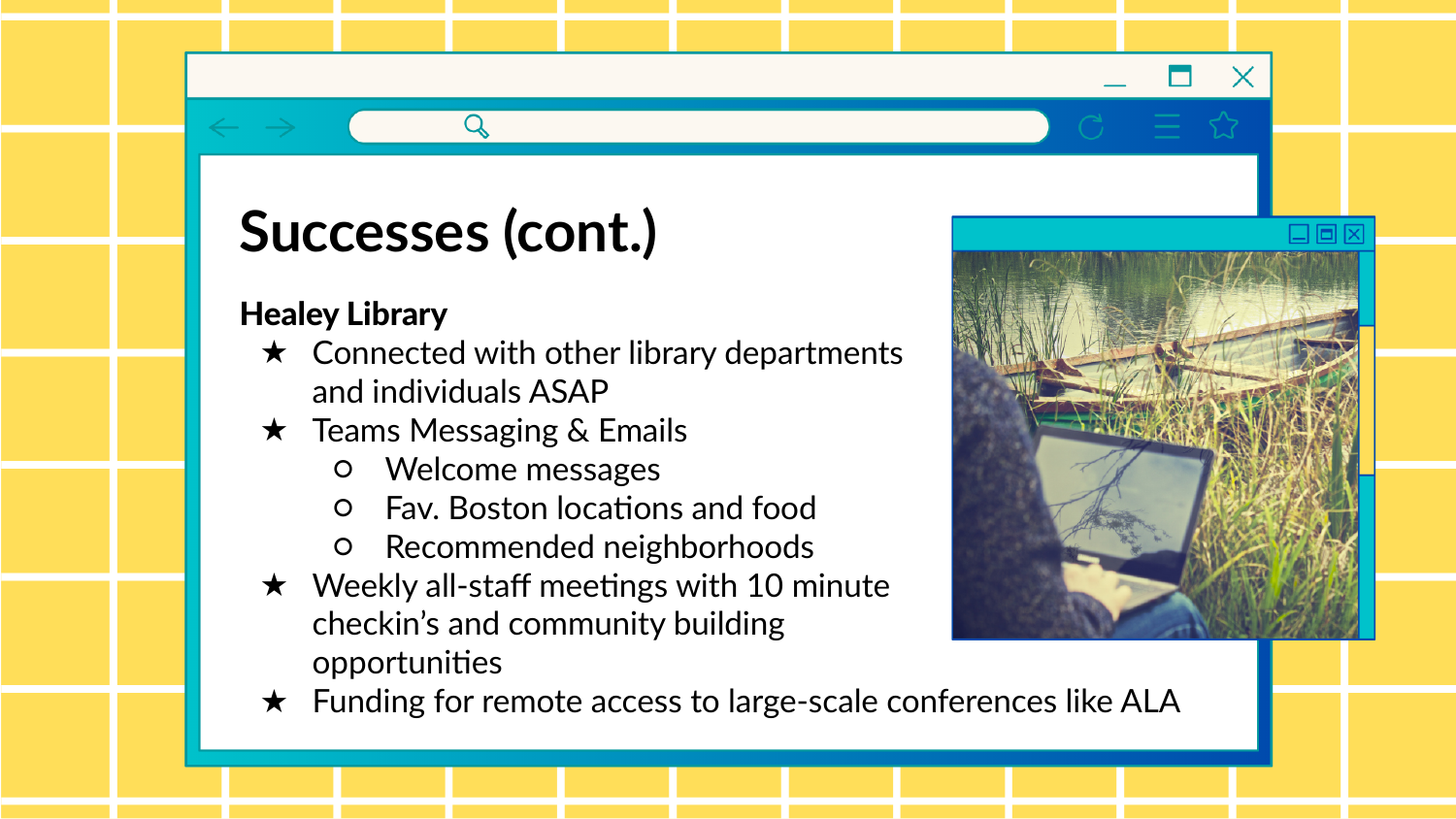

Successes (cont.)
Healey Library
Connected with other library departments
and individuals ASAP
Teams Messaging & Emails
Welcome messages
Fav. Boston locations and food
Recommended neighborhoods
Weekly all-staff meetings with 10 minute
checkin’s and community building
opportunities
Funding for remote access to large-scale conferences like ALA